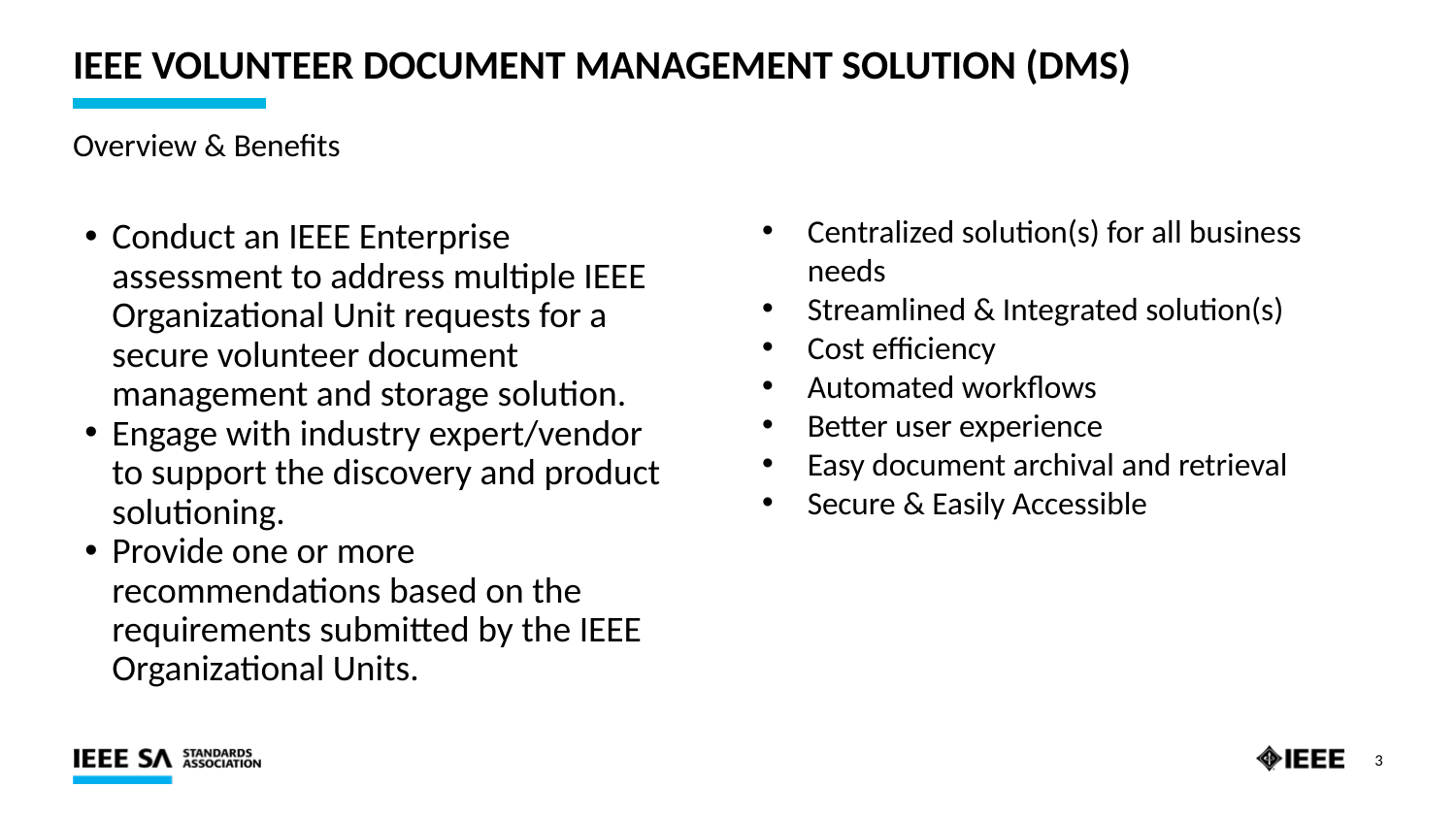

# IEEE Volunteer Document Management Solution (DMS)
Overview & Benefits

Centralized solution(s) for all business needs
Streamlined & Integrated solution(s)
Cost efficiency
Automated workflows
Better user experience
Easy document archival and retrieval
Secure & Easily Accessible
Conduct an IEEE Enterprise assessment to address multiple IEEE Organizational Unit requests for a secure volunteer document management and storage solution.
Engage with industry expert/vendor to support the discovery and product solutioning.
Provide one or more recommendations based on the requirements submitted by the IEEE Organizational Units.

3